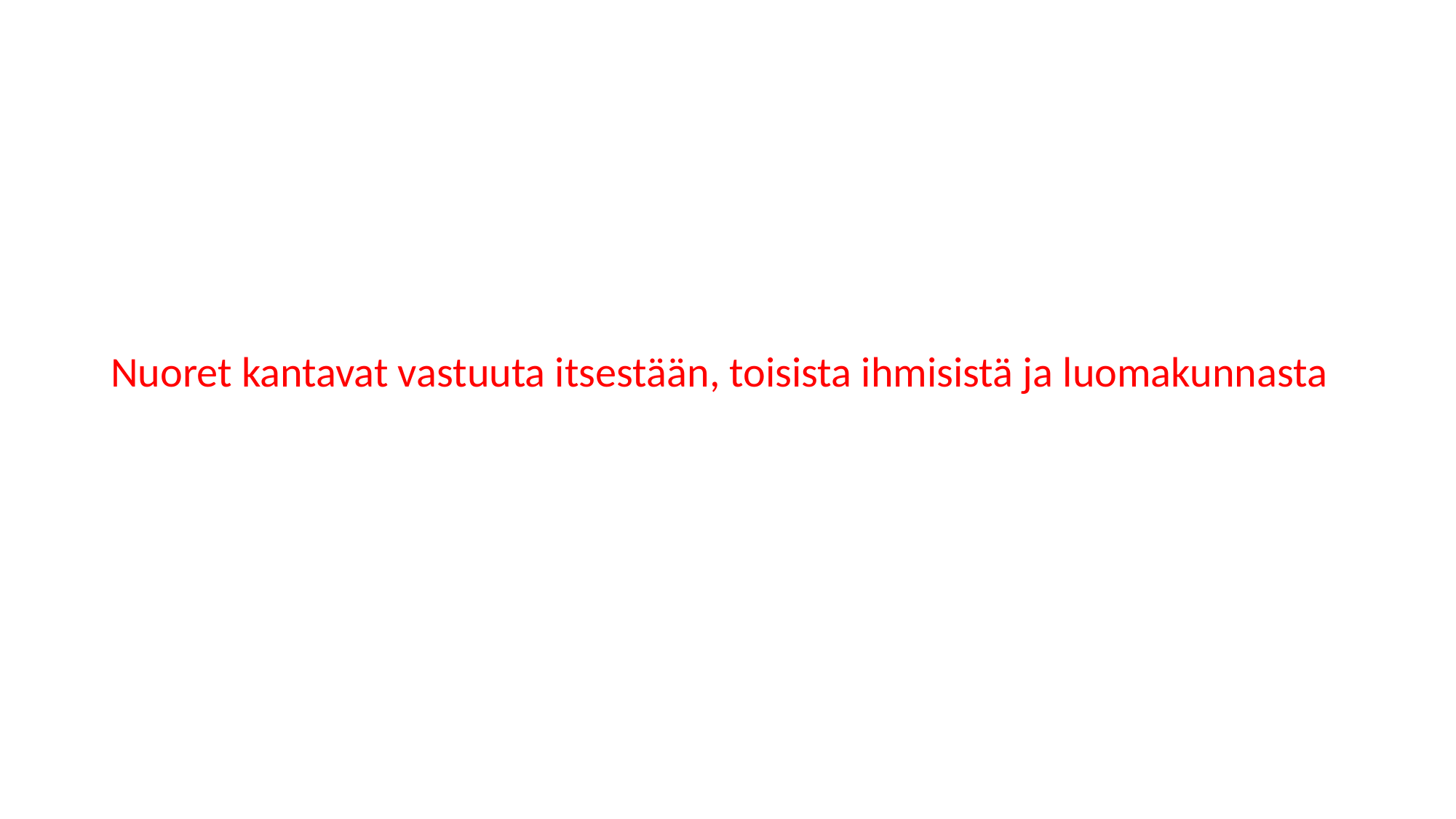

Nuoret kantavat vastuuta itsestään, toisista ihmisistä ja luomakunnasta